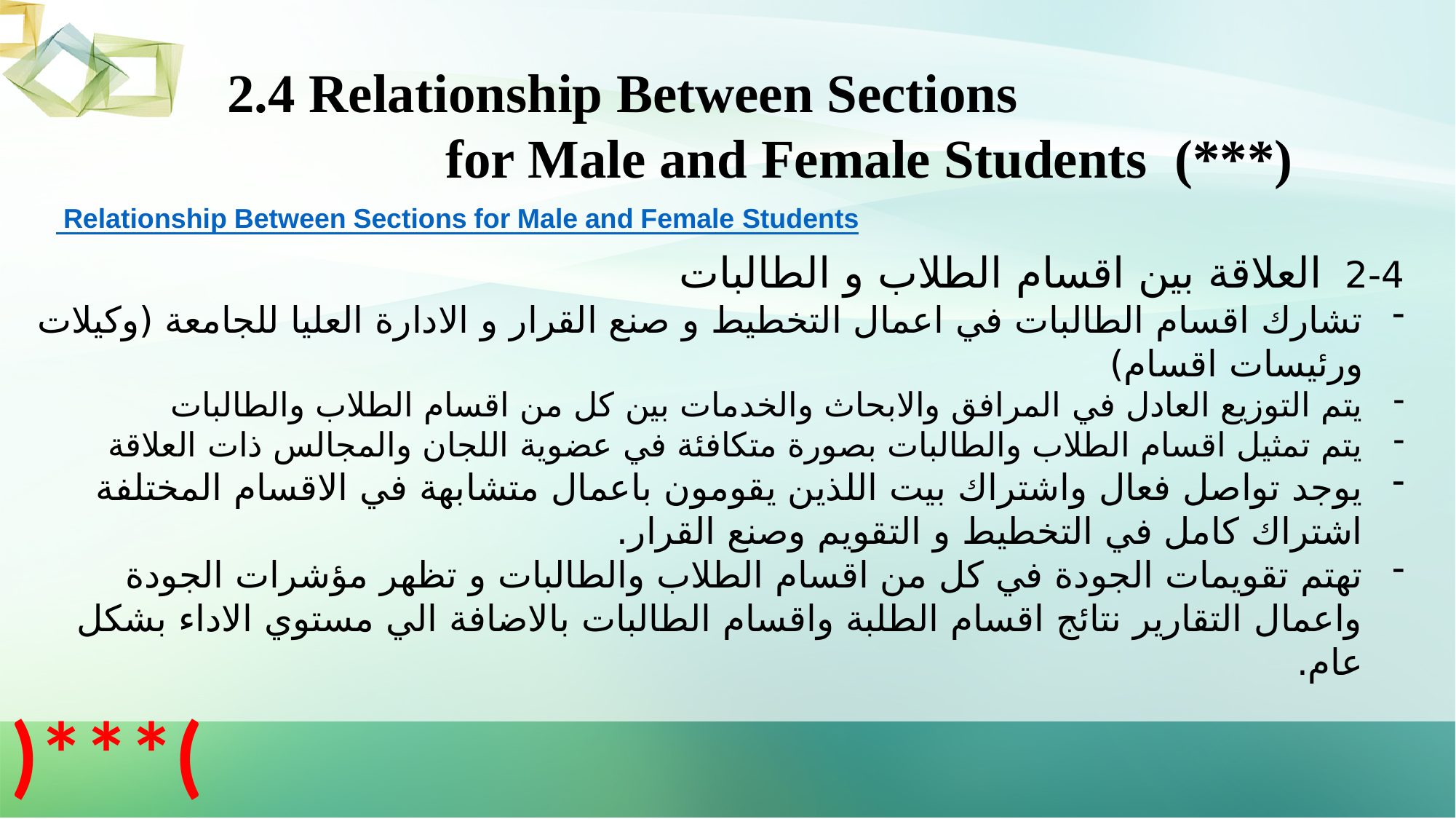

2.4 Relationship Between Sections
                for Male and Female Students  (***)
 Relationship Between Sections for Male and Female Students
2-4  العلاقة بين اقسام الطلاب و الطالبات
تشارك اقسام الطالبات في اعمال التخطيط و صنع القرار و الادارة العليا للجامعة (وكيلات ورئيسات اقسام)
يتم التوزيع العادل في المرافق والابحاث والخدمات بين كل من اقسام الطلاب والطالبات
يتم تمثيل اقسام الطلاب والطالبات بصورة متكافئة في عضوية اللجان والمجالس ذات العلاقة
يوجد تواصل فعال واشتراك بيت اللذين يقومون باعمال متشابهة في الاقسام المختلفة اشتراك كامل في التخطيط و التقويم وصنع القرار.
تهتم تقويمات الجودة في كل من اقسام الطلاب والطالبات و تظهر مؤشرات الجودة واعمال التقارير نتائج اقسام الطلبة واقسام الطالبات بالاضافة الي مستوي الاداء بشكل عام.

)***(